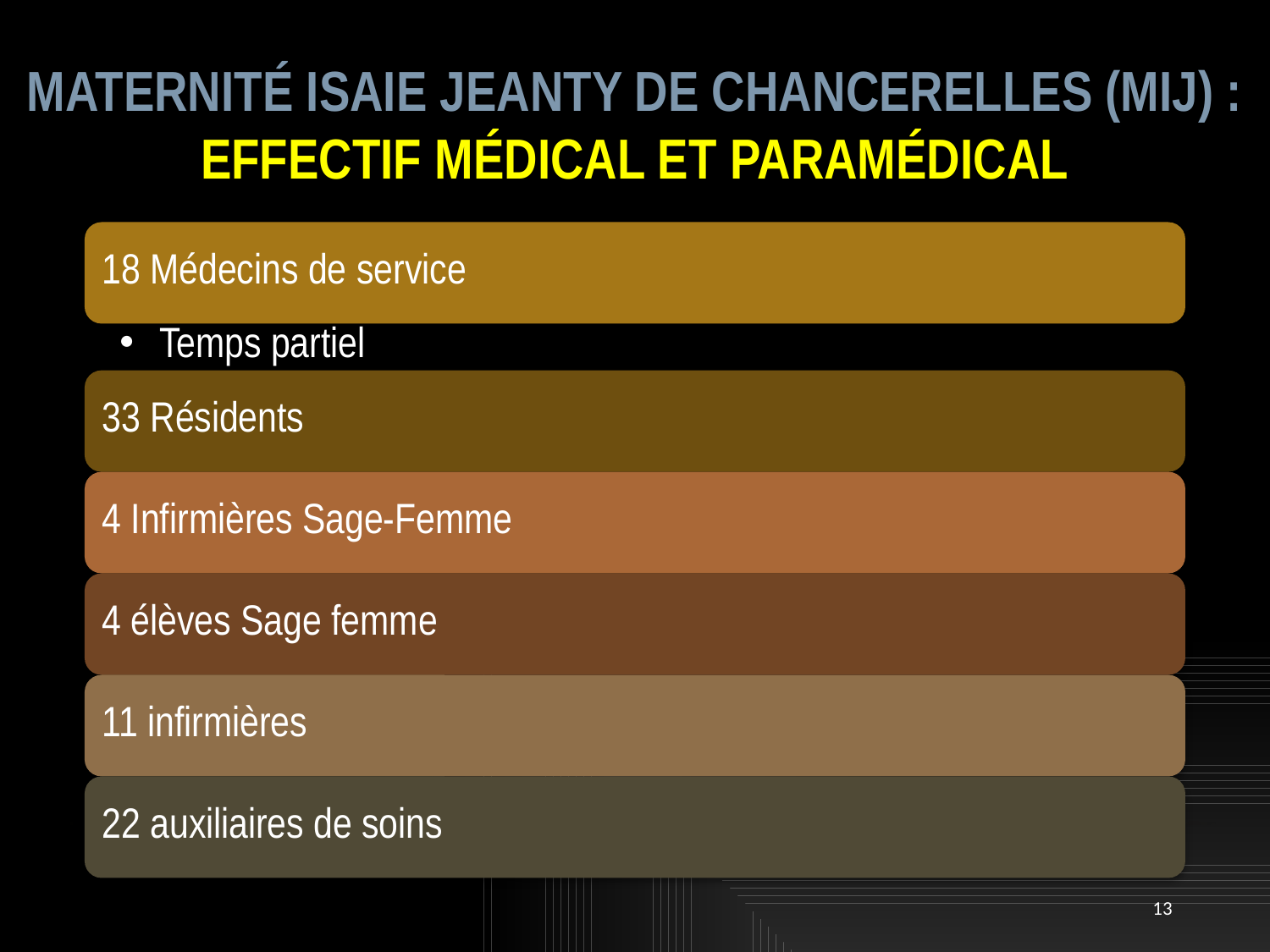

# MATERNITé ISAIE JEANTY DE CHANCERELLES (MIJ) : EFFECTIF MéDICAL ET PARAméDICAL
18 Médecins de service
Temps partiel
33 Résidents
4 Infirmières Sage-Femme
4 élèves Sage femme
11 infirmières
22 auxiliaires de soins
13